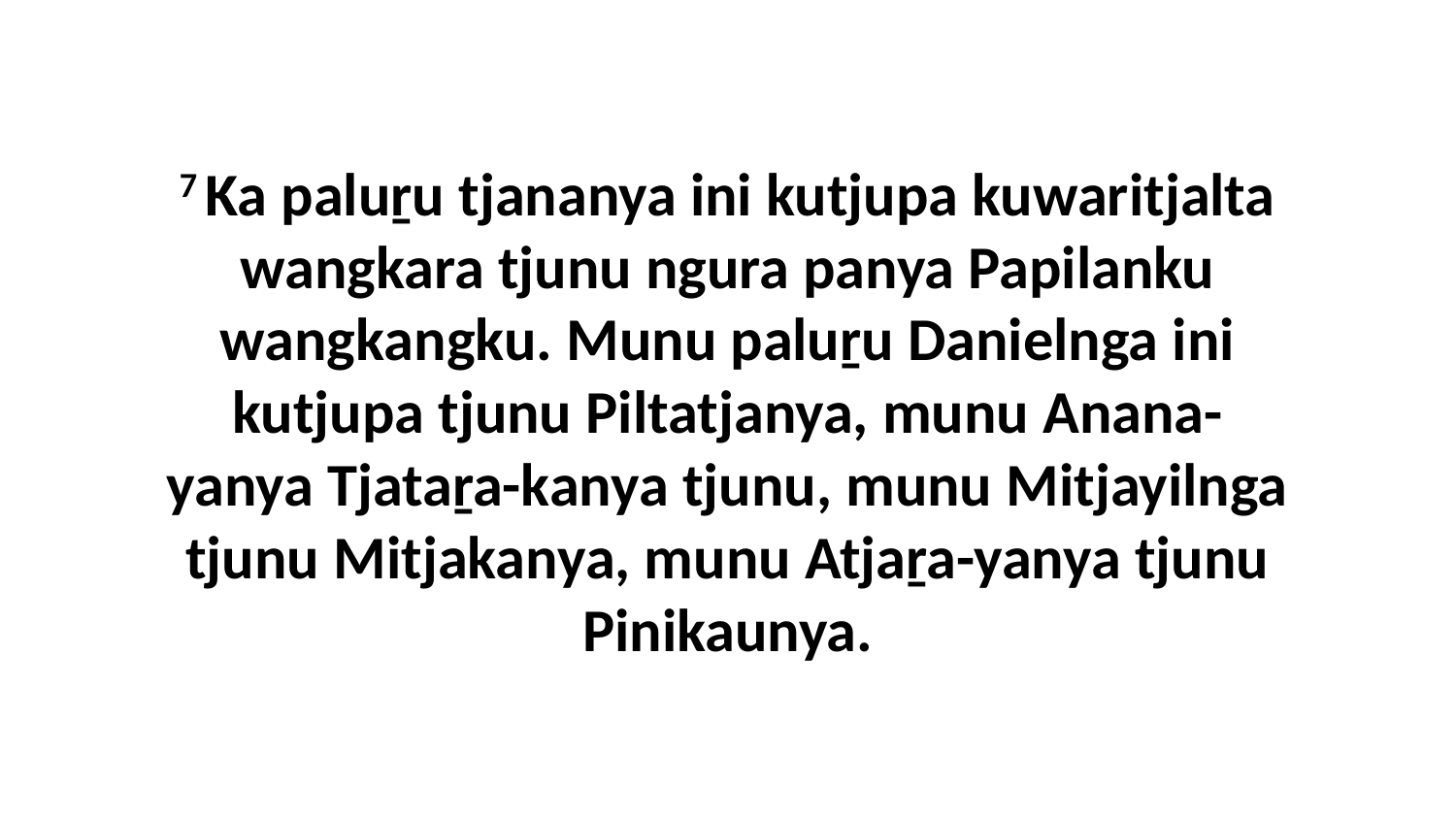

7 Ka paluṟu tjananya ini kutjupa kuwaritjalta wangkara tjunu ngura panya Papilanku wangkangku. Munu paluṟu Danielnga ini kutjupa tjunu Piltatjanya, munu Anana-yanya Tjataṟa-kanya tjunu, munu Mitjayilnga tjunu Mitjakanya, munu Atjaṟa-yanya tjunu Pinikaunya.